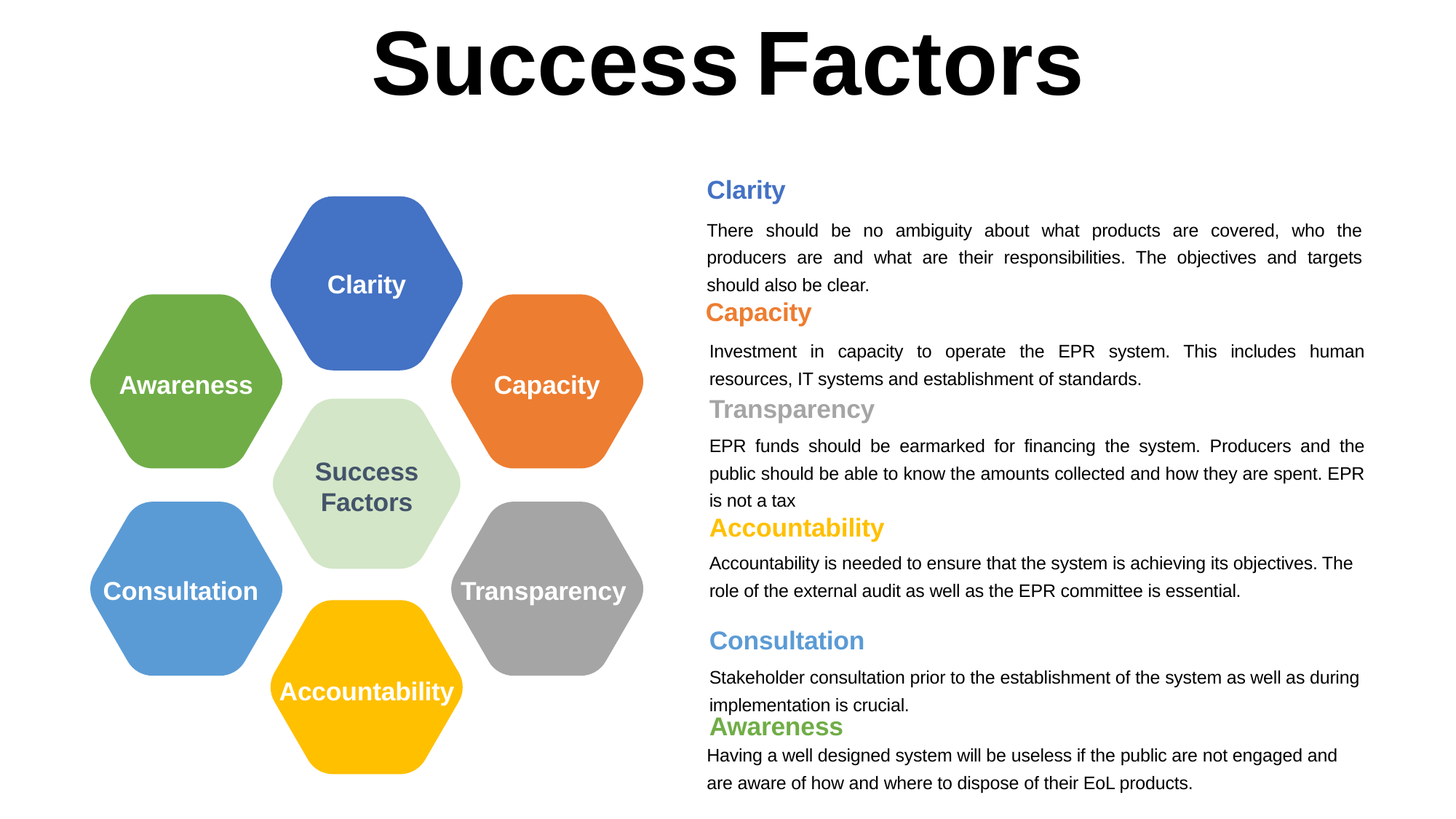

Success Factors
Clarity

There should be no ambiguity about what products are covered, who the producers are and what are their responsibilities. The objectives and targets should also be clear.
Clarity
Capacity

Investment in capacity to operate the EPR system. This includes human resources, IT systems and establishment of standards.
Capacity
Awareness
Transparency

EPR funds should be earmarked for financing the system. Producers and the public should be able to know the amounts collected and how they are spent. EPR is not a tax
Success Factors

Accountability
Accountability is needed to ensure that the system is achieving its objectives. The role of the external audit as well as the EPR committee is essential.
Consultation
Transparency

Consultation
Stakeholder consultation prior to the establishment of the system as well as during implementation is crucial.
Accountability
Awareness
Having a well designed system will be useless if the public are not engaged and are aware of how and where to dispose of their EoL products.